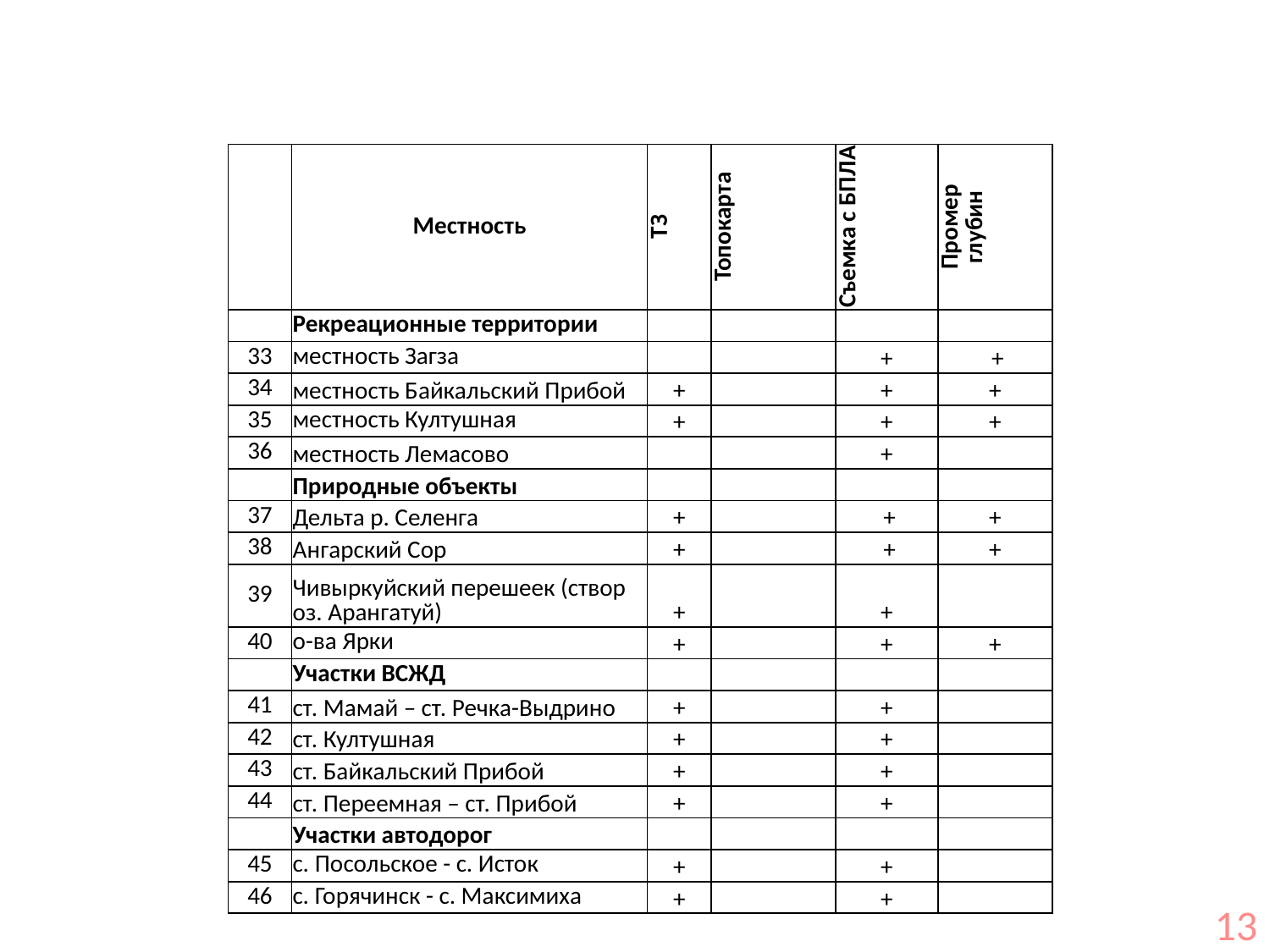

|  | Местность | ТЗ | Топокарта | Съемка с БПЛА | Промер глубин |
| --- | --- | --- | --- | --- | --- |
|  | Рекреационные территории |  |  |  |  |
| 33 | местность Загза |  |  | + | + |
| 34 | местность Байкальский Прибой | + |  | + | + |
| 35 | местность Култушная | + |  | + | + |
| 36 | местность Лемасово |  |  | + |  |
|  | Природные объекты |  |  |  |  |
| 37 | Дельта р. Селенга | + |  | + | + |
| 38 | Ангарский Сор | + |  | + | + |
| 39 | Чивыркуйский перешеек (створ оз. Арангатуй) | + |  | + |  |
| 40 | о-ва Ярки | + |  | + | + |
|  | Участки ВСЖД |  |  |  |  |
| 41 | ст. Мамай – ст. Речка-Выдрино | + |  | + |  |
| 42 | ст. Култушная | + |  | + |  |
| 43 | ст. Байкальский Прибой | + |  | + |  |
| 44 | ст. Переемная – ст. Прибой | + |  | + |  |
|  | Участки автодорог |  |  |  |  |
| 45 | с. Посольское - с. Исток | + |  | + |  |
| 46 | с. Горячинск - с. Максимиха | + |  | + |  |
13